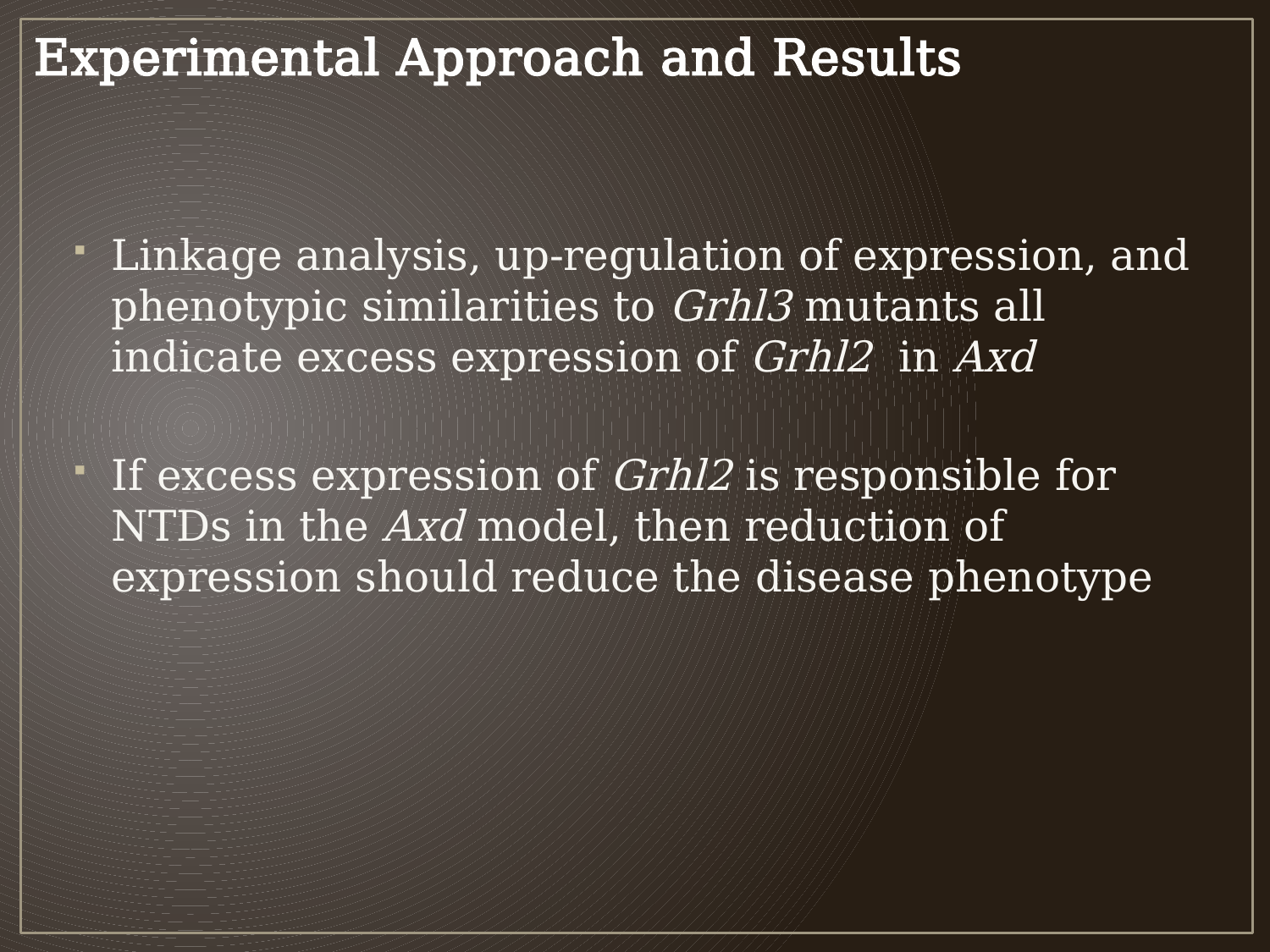

# Experimental Approach and Results
Linkage analysis, up-regulation of expression, and phenotypic similarities to Grhl3 mutants all indicate excess expression of Grhl2  in Axd

If excess expression of Grhl2 is responsible for NTDs in the Axd model, then reduction of expression should reduce the disease phenotype